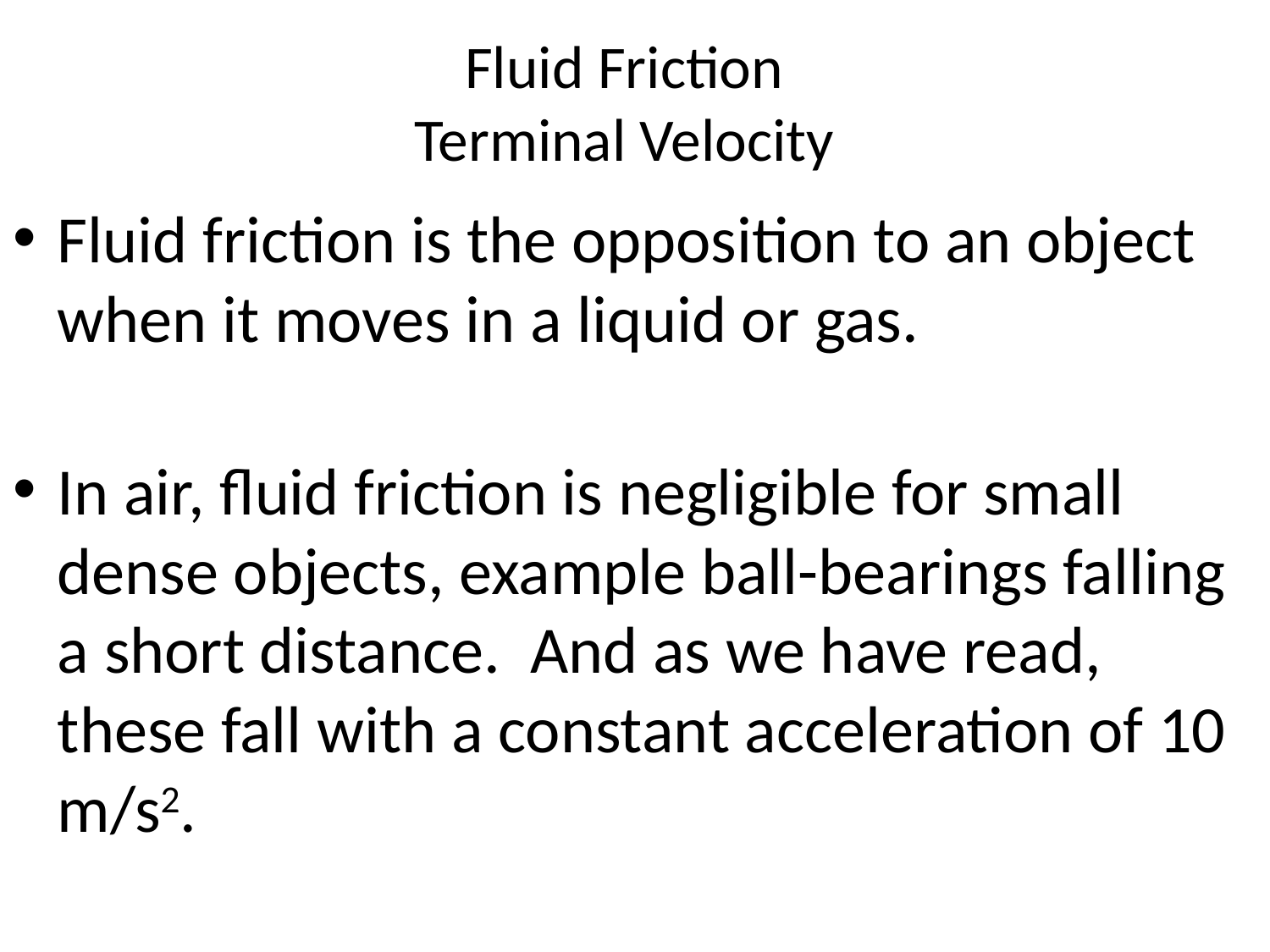

# Fluid Friction Terminal Velocity
Fluid friction is the opposition to an object when it moves in a liquid or gas.
In air, fluid friction is negligible for small dense objects, example ball-bearings falling a short distance.  And as we have read, these fall with a constant acceleration of 10 m/s2.